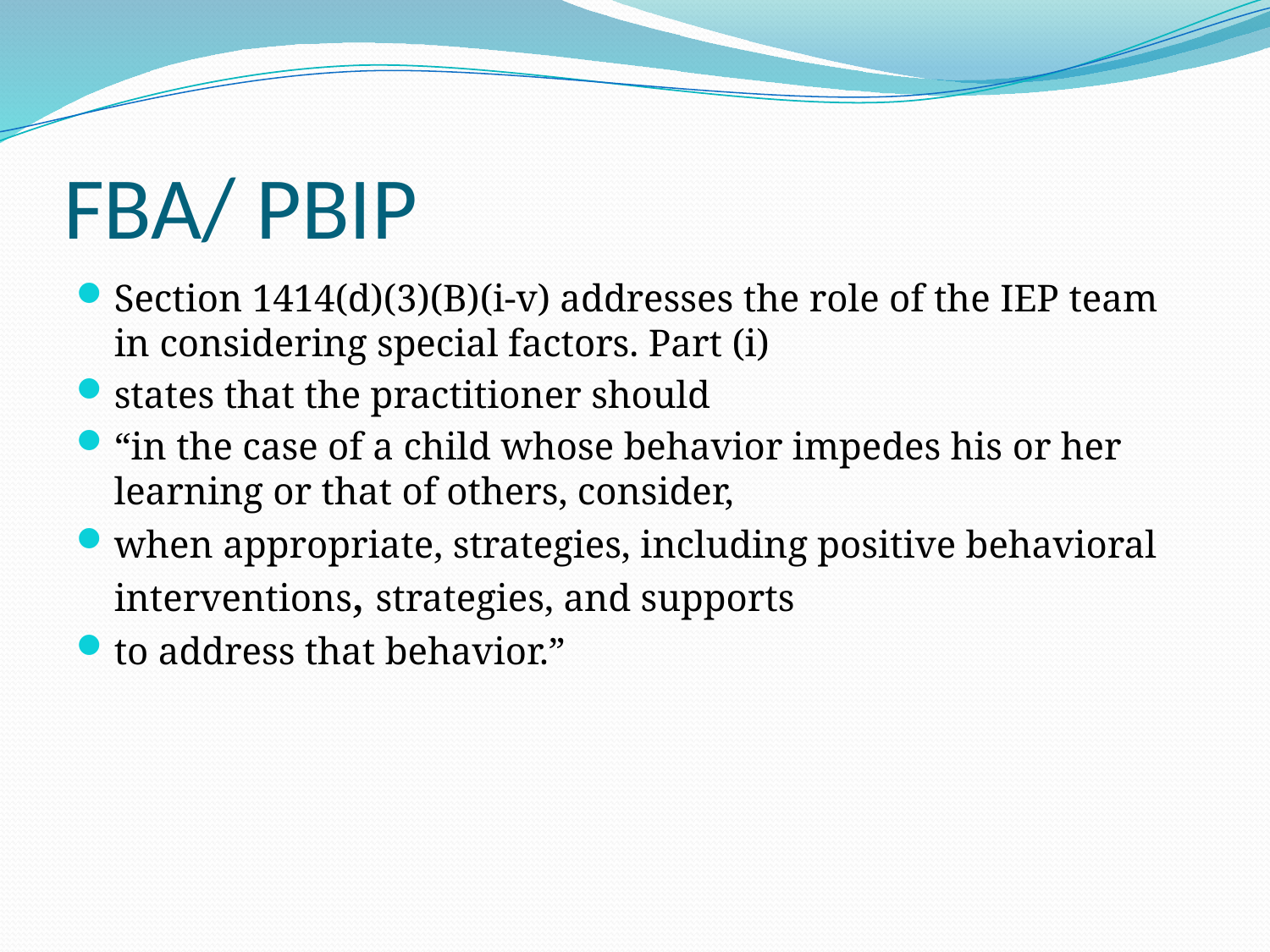

FBA/ PBIP
Section 1414(d)(3)(B)(i-v) addresses the role of the IEP team in considering special factors. Part (i)
states that the practitioner should
“in the case of a child whose behavior impedes his or her learning or that of others, consider,
when appropriate, strategies, including positive behavioral interventions, strategies, and supports
to address that behavior.”